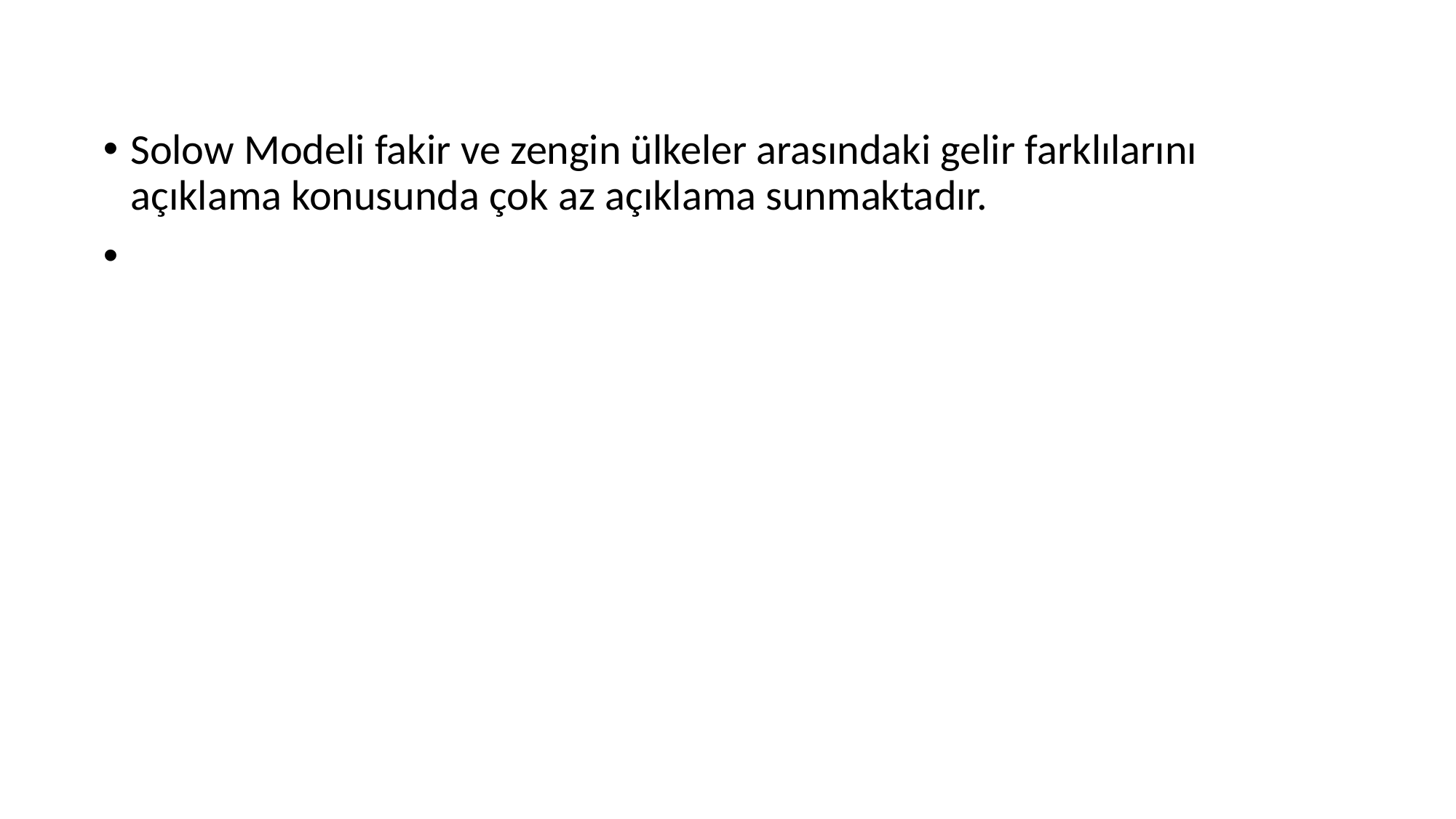

Solow Modeli fakir ve zengin ülkeler arasındaki gelir farklılarını açıklama konusunda çok az açıklama sunmaktadır.